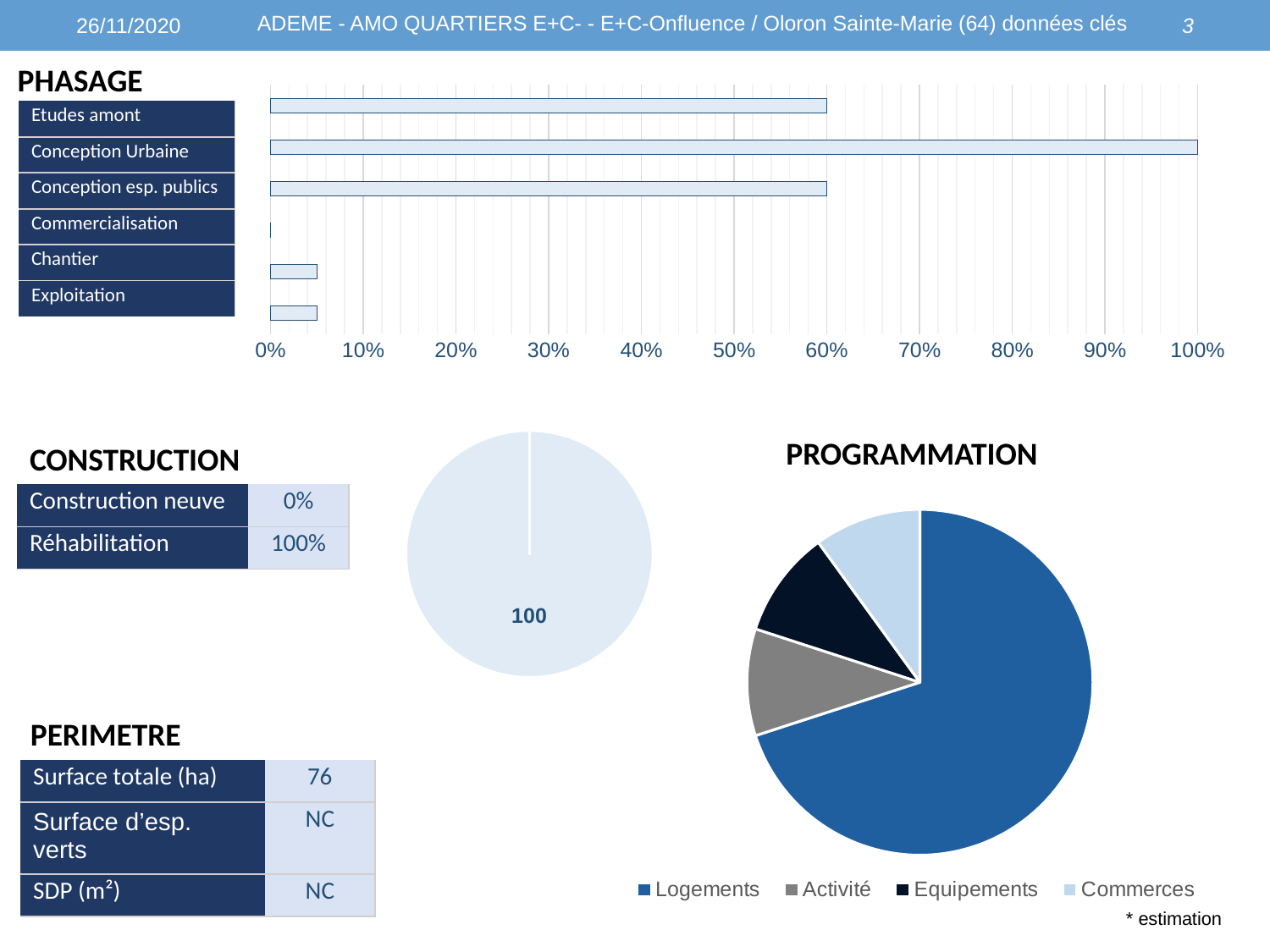

ADEME - AMO QUARTIERS E+C- - E+C-Onfluence / Oloron Sainte-Marie (64) données clés
26/11/2020
3
PHASAGE

### Chart

| Category | % |
|---|---|
| Exploitation | 0.05 |
| Chantier | 0.05 |
| Commercialisation | 0.0 |
| Conception EP | 0.6 |
| Conception Urbaine | 1.0 |
| Etudes en amont | 0.6 |
| Etudes amont |
| --- |
| Conception Urbaine |
| Conception esp. publics |
| Commercialisation |
| Chantier |
| Exploitation |

### Chart

| Category | % |
|---|---|
| Construction neuve | 0.0 |
| Réhabilitation | 0.4 |
PROGRAMMATION
CONSTRUCTION
| Construction neuve | 0% |
| --- | --- |
| Réhabilitation | 100% |

### Chart

| Category | % |
|---|---|
| Logements | 0.7 |
| Activité | 0.1 |
| Equipements | 0.1 |
| Commerces | 0.1 |
PERIMETRE
| Surface totale (ha) | 76 |
| --- | --- |
| Surface d’esp. verts | NC |
| SDP (m²) | NC |
* estimation